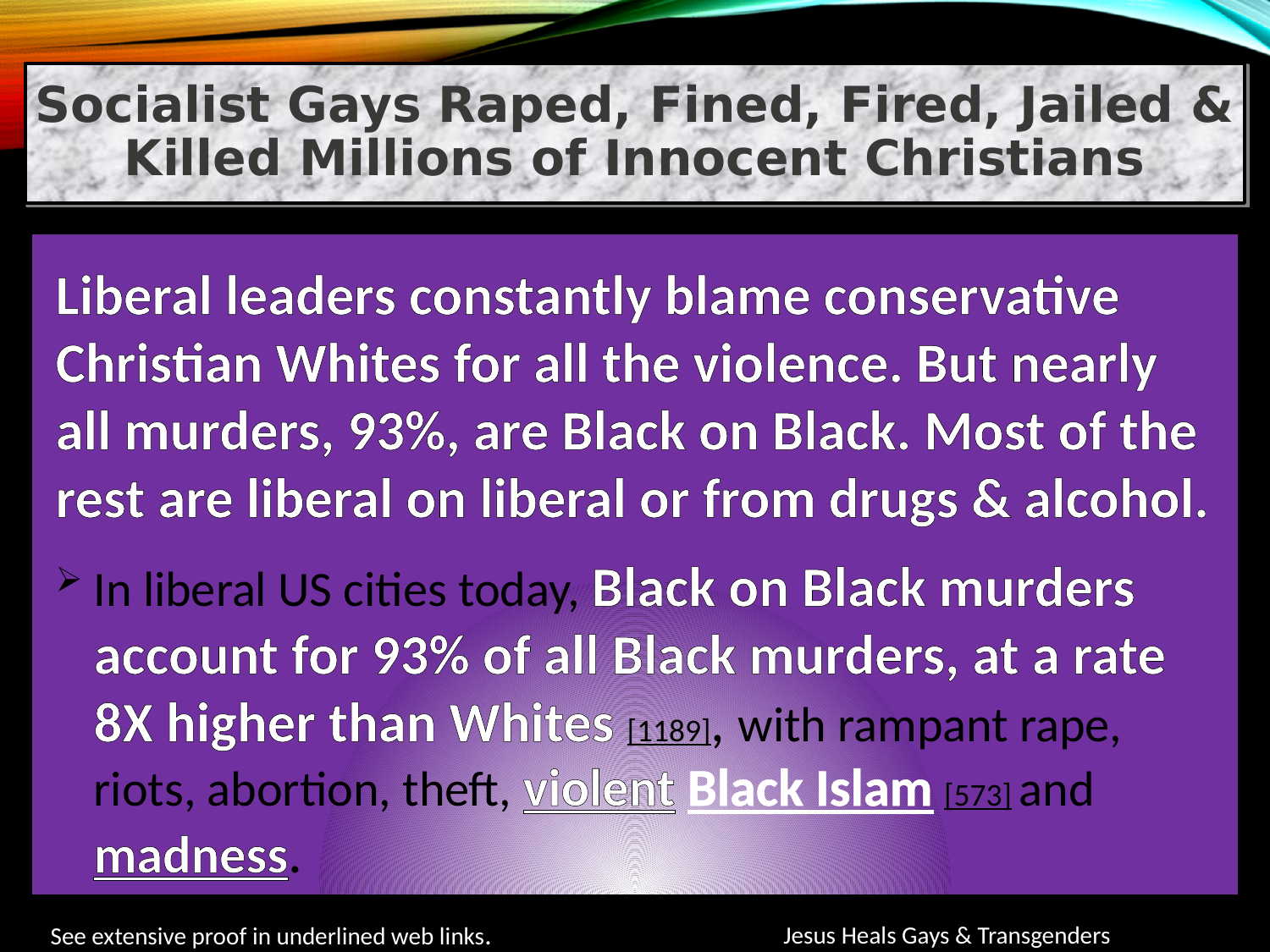

Socialist Gays Raped, Fined, Fired, Jailed & Killed Millions of Innocent Christians
Liberal leaders constantly blame conservative Christian Whites for all the violence. But nearly all murders, 93%, are Black on Black. Most of the rest are liberal on liberal or from drugs & alcohol.
In liberal US cities today, Black on Black murders account for 93% of all Black murders, at a rate 8X higher than Whites [1189], with rampant rape, riots, abortion, theft, violent Black Islam [573] and madness.
See extensive proof in underlined web links.
Jesus Heals Gays & Transgenders